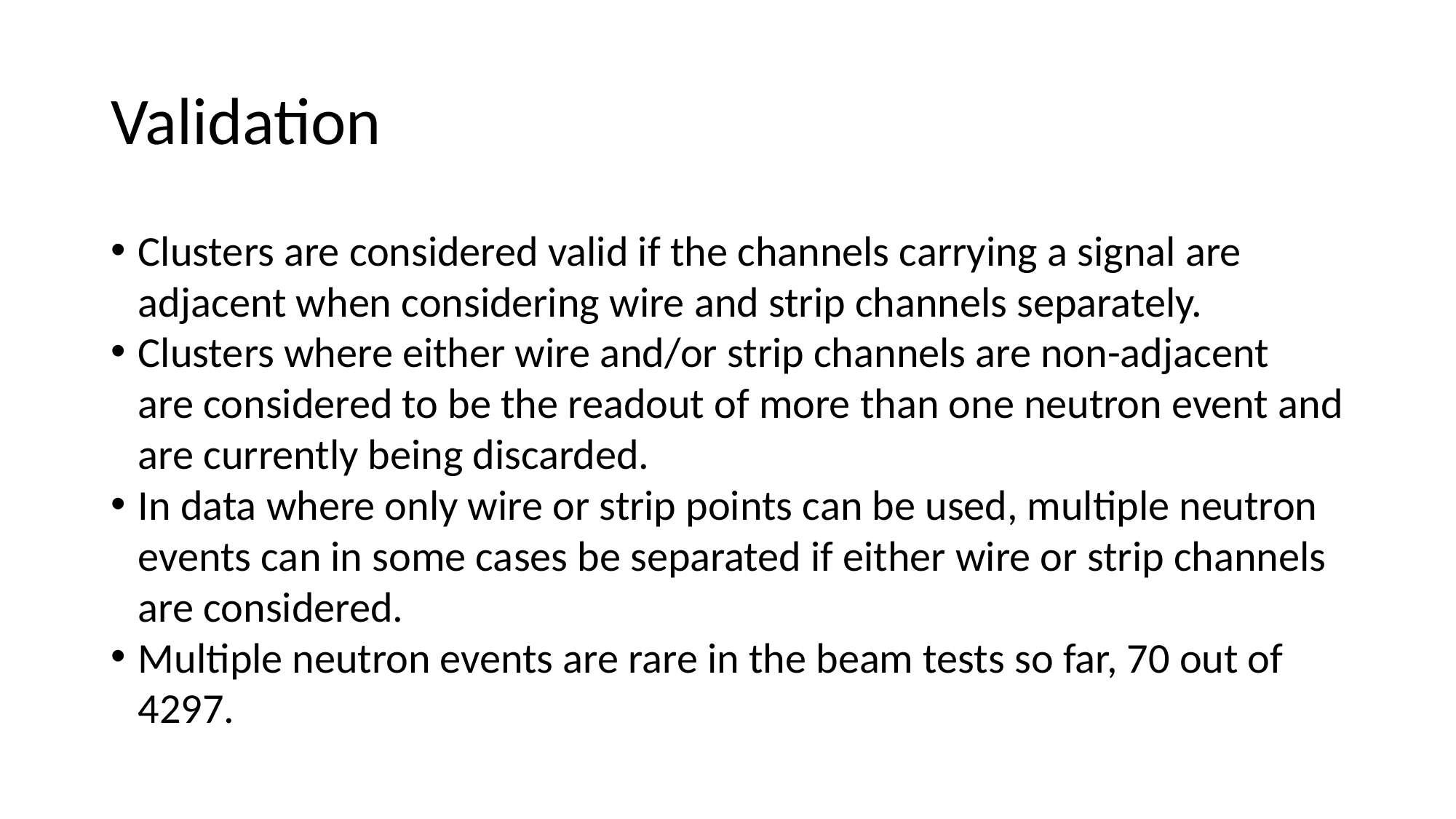

# Validation
Clusters are considered valid if the channels carrying a signal are 
adjacent when considering wire and strip channels separately.
Clusters where either wire and/or strip channels are non-adjacent are considered to be the readout of more than one neutron event and are currently being discarded.
In data where only wire or strip points can be used, multiple neutron 
events can in some cases be separated if either wire or strip channels 
are considered.
Multiple neutron events are rare in the beam tests so far, 70 out of 4297.